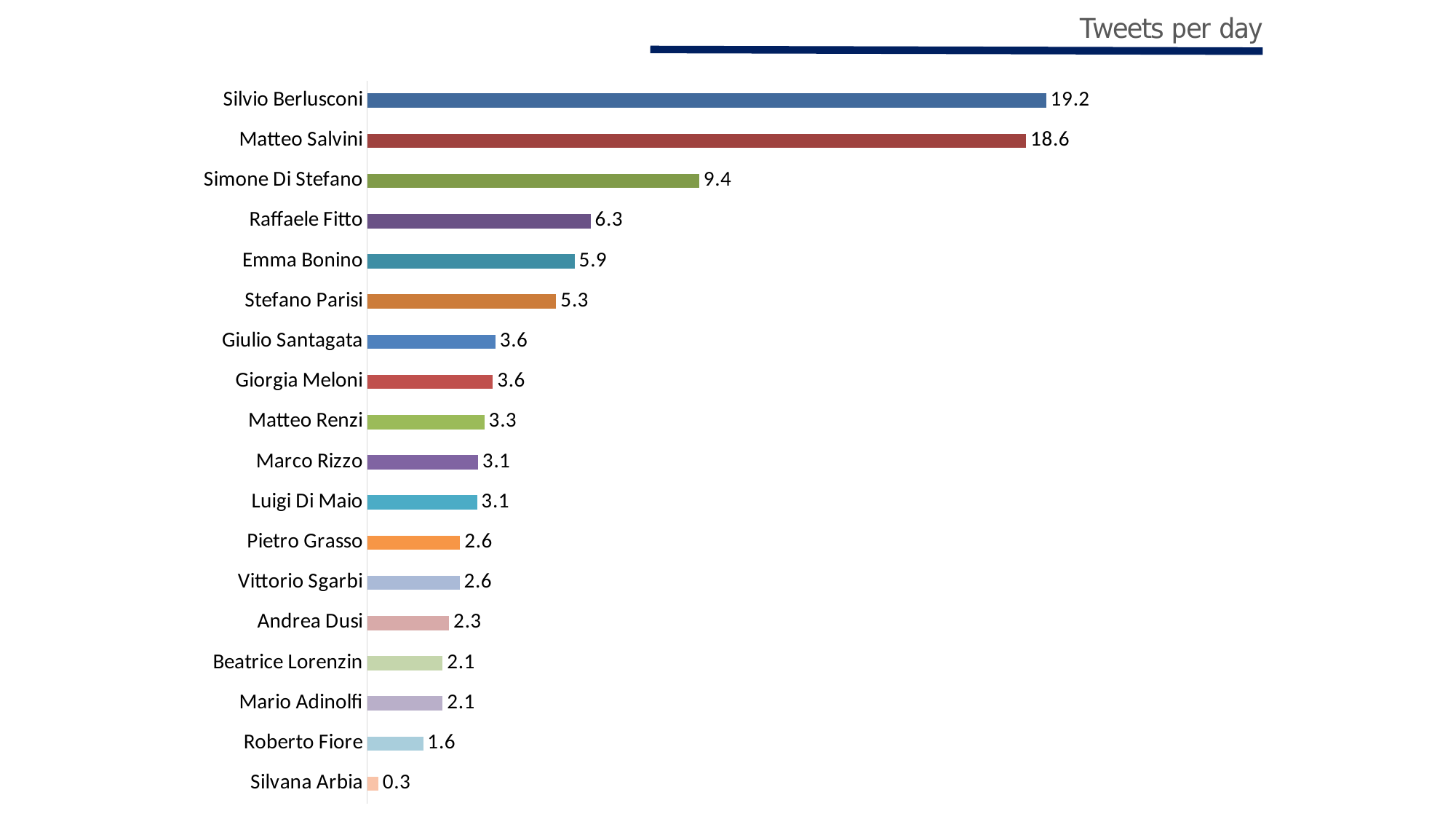

Tweets per day

### Chart

| Category | Tweet per day |
|---|---|
| Silvio Berlusconi | 19.19402985074627 |
| Matteo Salvini | 18.62686567164179 |
| Simone Di Stefano | 9.388059701492537 |
| Raffaele Fitto | 6.313432835820896 |
| Emma Bonino | 5.865671641791045 |
| Stefano Parisi | 5.343283582089552 |
| Giulio Santagata | 3.626865671641791 |
| Giorgia Meloni | 3.5522388059701493 |
| Matteo Renzi | 3.3134328358208953 |
| Marco Rizzo | 3.1343283582089554 |
| Luigi Di Maio | 3.1044776119402986 |
| Pietro Grasso | 2.626865671641791 |
| Vittorio Sgarbi | 2.611940298507463 |
| Andrea Dusi | 2.3134328358208953 |
| Beatrice Lorenzin | 2.1343283582089554 |
| Mario Adinolfi | 2.1343283582089554 |
| Roberto Fiore | 1.5820895522388059 |
| Silvana Arbia | 0.31343283582089554 |